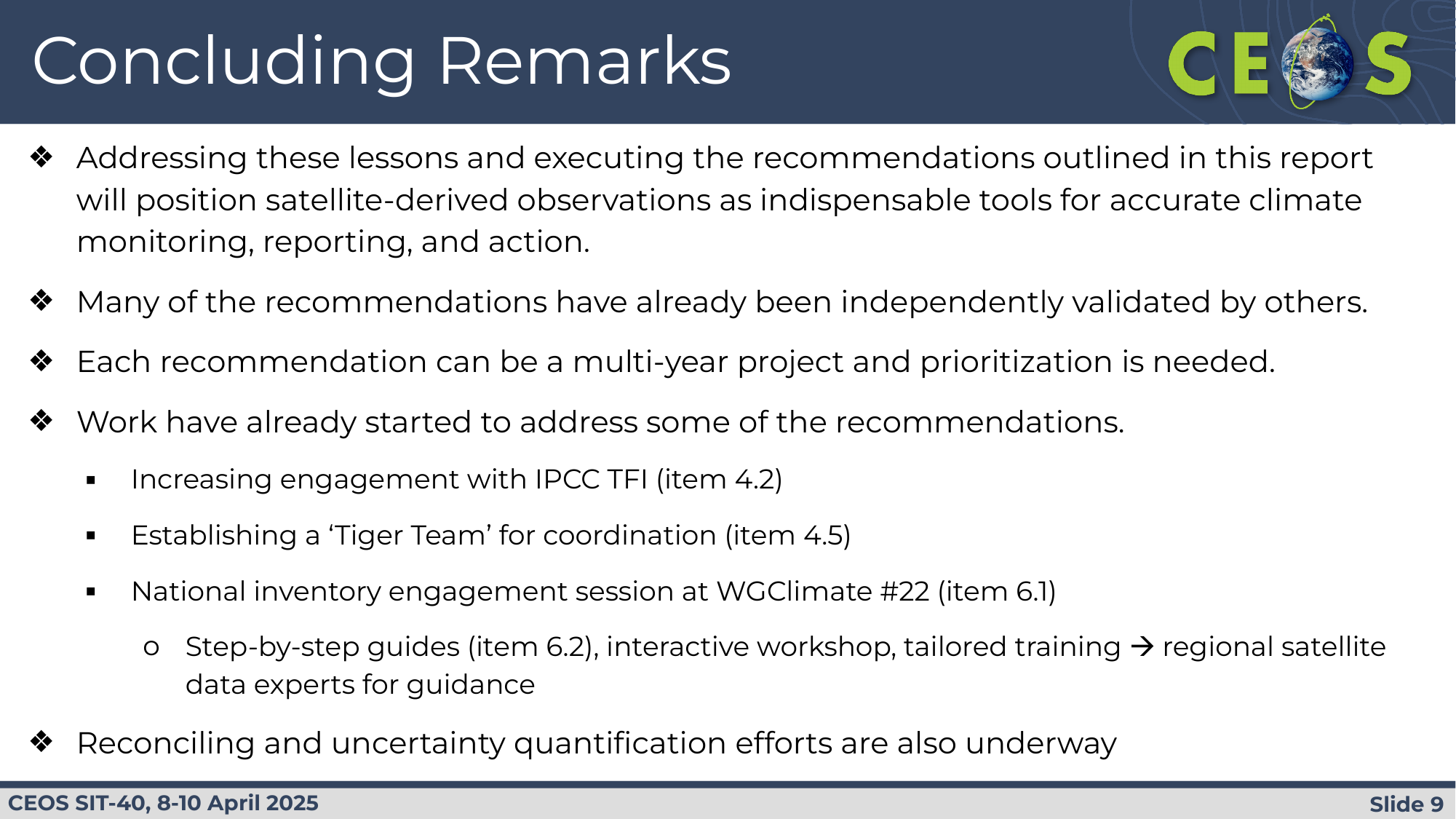

# Concluding Remarks
Addressing these lessons and executing the recommendations outlined in this report will position satellite-derived observations as indispensable tools for accurate climate monitoring, reporting, and action.
Many of the recommendations have already been independently validated by others.
Each recommendation can be a multi-year project and prioritization is needed.
Work have already started to address some of the recommendations.
Increasing engagement with IPCC TFI (item 4.2)
Establishing a ‘Tiger Team’ for coordination (item 4.5)
National inventory engagement session at WGClimate #22 (item 6.1)
Step-by-step guides (item 6.2), interactive workshop, tailored training 🡪 regional satellite data experts for guidance
Reconciling and uncertainty quantification efforts are also underway